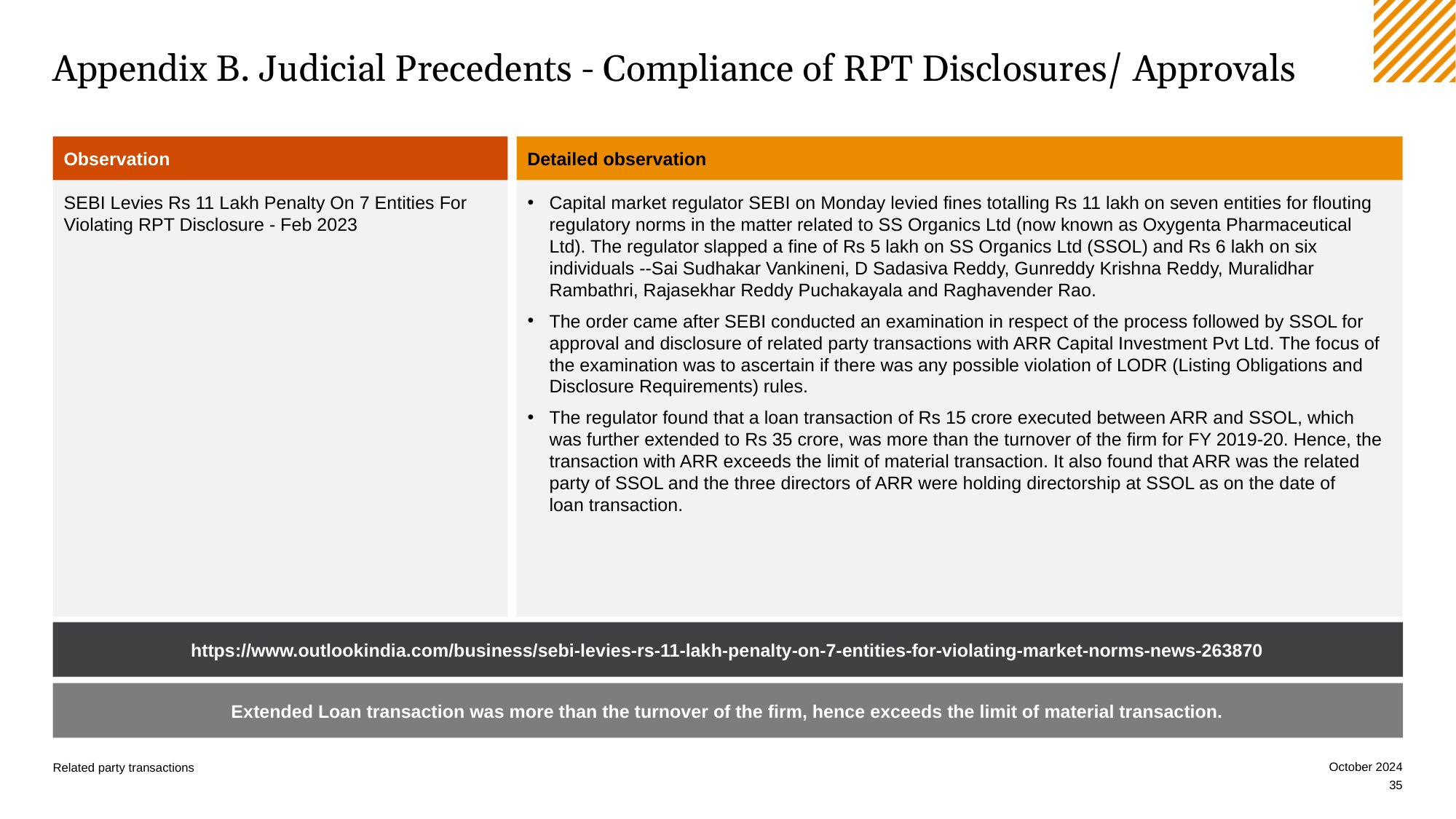

# Appendix B. Judicial Precedents - Compliance of RPT Disclosures/ Approvals
Observation
SEBI Levies Rs 11 Lakh Penalty On 7 Entities For Violating RPT Disclosure - Feb 2023

Detailed observation
Capital market regulator SEBI on Monday levied fines totalling Rs 11 lakh on seven entities for flouting regulatory norms in the matter related to SS Organics Ltd (now known as Oxygenta Pharmaceutical Ltd). The regulator slapped a fine of Rs 5 lakh on SS Organics Ltd (SSOL) and Rs 6 lakh on six individuals --Sai Sudhakar Vankineni, D Sadasiva Reddy, Gunreddy Krishna Reddy, Muralidhar Rambathri, Rajasekhar Reddy Puchakayala and Raghavender Rao.
The order came after SEBI conducted an examination in respect of the process followed by SSOL for approval and disclosure of related party transactions with ARR Capital Investment Pvt Ltd. The focus of the examination was to ascertain if there was any possible violation of LODR (Listing Obligations and Disclosure Requirements) rules.
The regulator found that a loan transaction of Rs 15 crore executed between ARR and SSOL, which was further extended to Rs 35 crore, was more than the turnover of the firm for FY 2019-20. Hence, the transaction with ARR exceeds the limit of material transaction. It also found that ARR was the related party of SSOL and the three directors of ARR were holding directorship at SSOL as on the date of
loan transaction.

https://www.outlookindia.com/business/sebi-levies-rs-11-lakh-penalty-on-7-entities-for-violating-market-norms-news-263870
Extended Loan transaction was more than the turnover of the firm, hence exceeds the limit of material transaction.
October 2024
Related party transactions

35